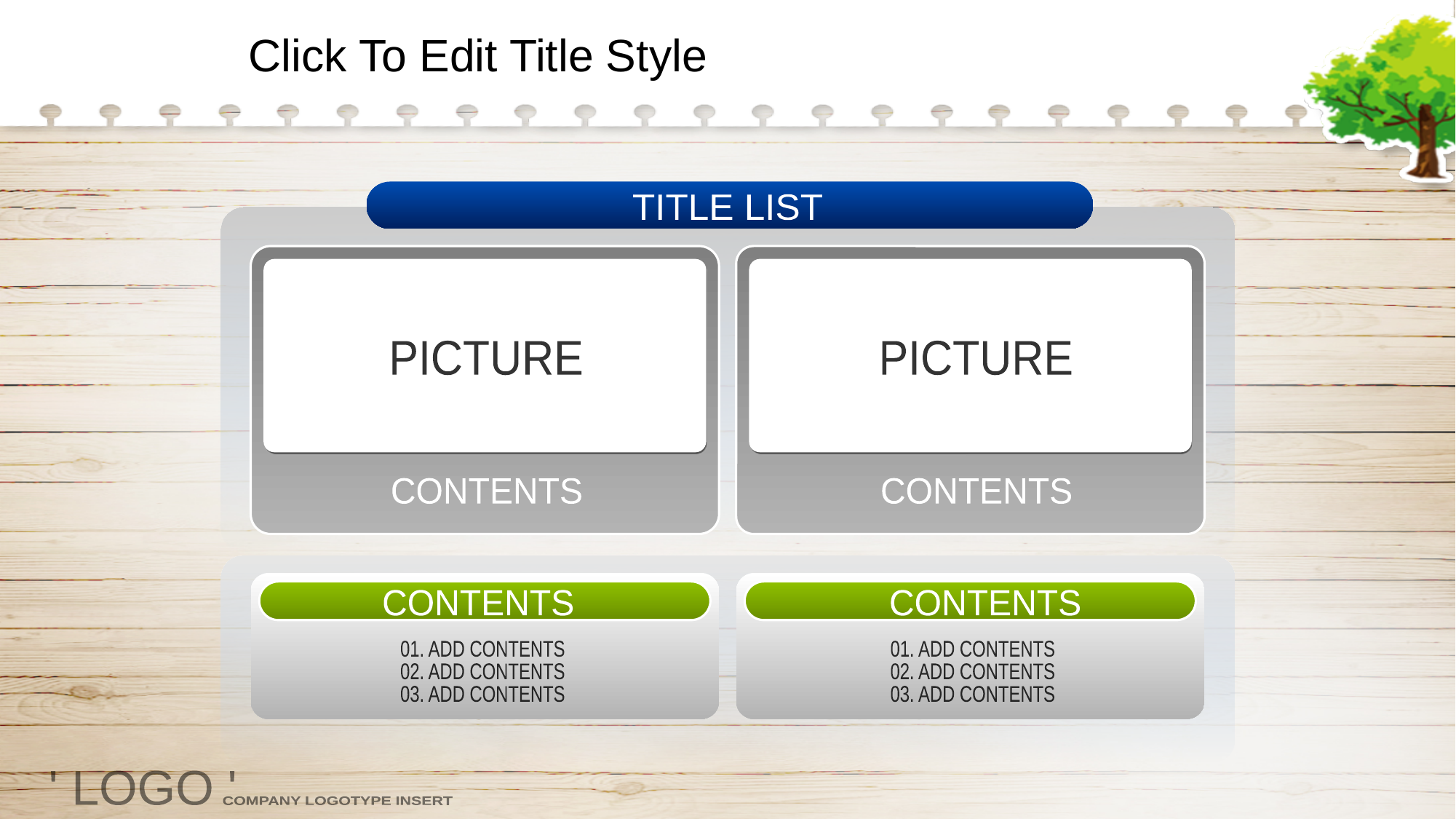

Click To Edit Title Style

TITLE LIST

PICTURE
PICTURE
CONTENTS
CONTENTS

CONTENTS
CONTENTS
01. ADD CONTENTS
02. ADD CONTENTS
03. ADD CONTENTS
01. ADD CONTENTS
02. ADD CONTENTS
03. ADD CONTENTS